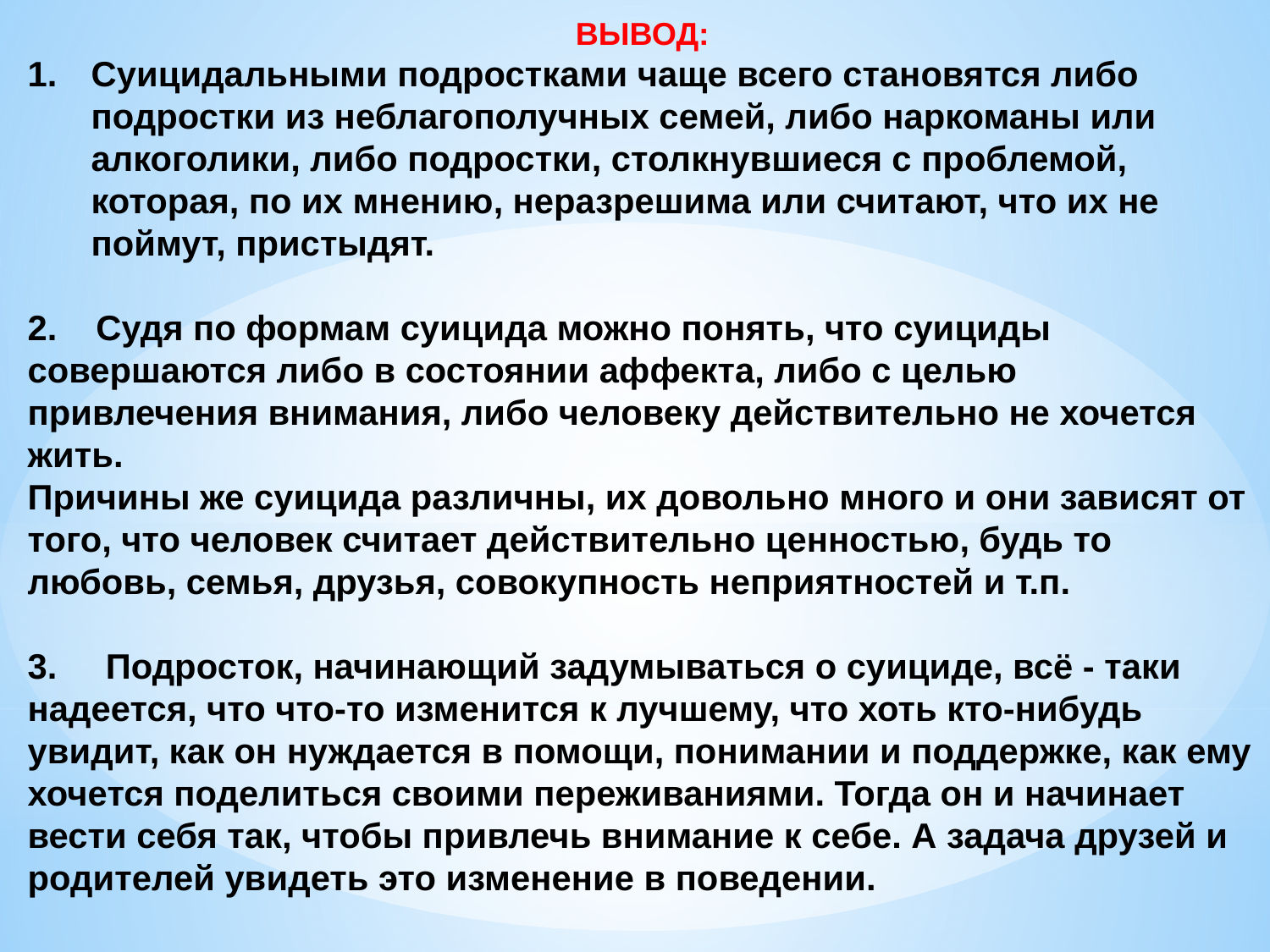

ВЫВОД:
Суицидальными подростками чаще всего становятся либо подростки из неблагополучных семей, либо наркоманы или алкоголики, либо подростки, столкнувшиеся с проблемой, которая, по их мнению, неразрешима или считают, что их не поймут, пристыдят.

2.    Судя по формам суицида можно понять, что суициды совершаются либо в состоянии аффекта, либо с целью привлечения внимания, либо человеку действительно не хочется жить.
Причины же суицида различны, их довольно много и они зависят от того, что человек считает действительно ценностью, будь то любовь, семья, друзья, совокупность неприятностей и т.п.

3.     Подросток, начинающий задумываться о суициде, всё - таки    надеется, что что-то изменится к лучшему, что хоть кто-нибудь увидит, как он нуждается в помощи, понимании и поддержке, как ему хочется поделиться своими переживаниями. Тогда он и начинает вести себя так, чтобы привлечь внимание к себе. А задача друзей и родителей увидеть это изменение в поведении.